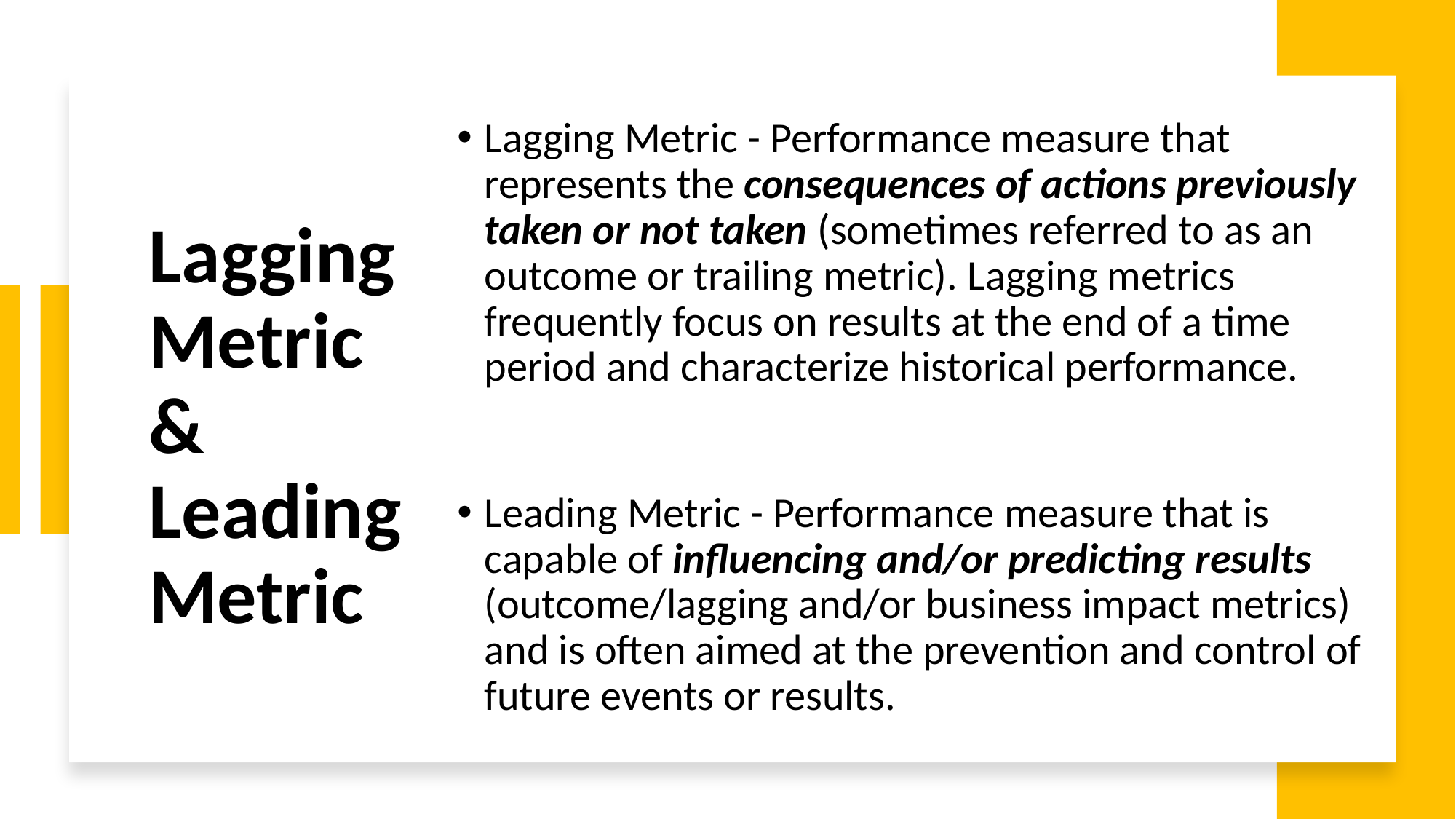

Lagging Metric - Performance measure that represents the consequences of actions previously taken or not taken (sometimes referred to as an outcome or trailing metric). Lagging metrics frequently focus on results at the end of a time period and characterize historical performance.

Leading Metric - Performance measure that is capable of influencing and/or predicting results (outcome/lagging and/or business impact metrics) and is often aimed at the prevention and control of future events or results.
# Lagging Metric & Leading Metric